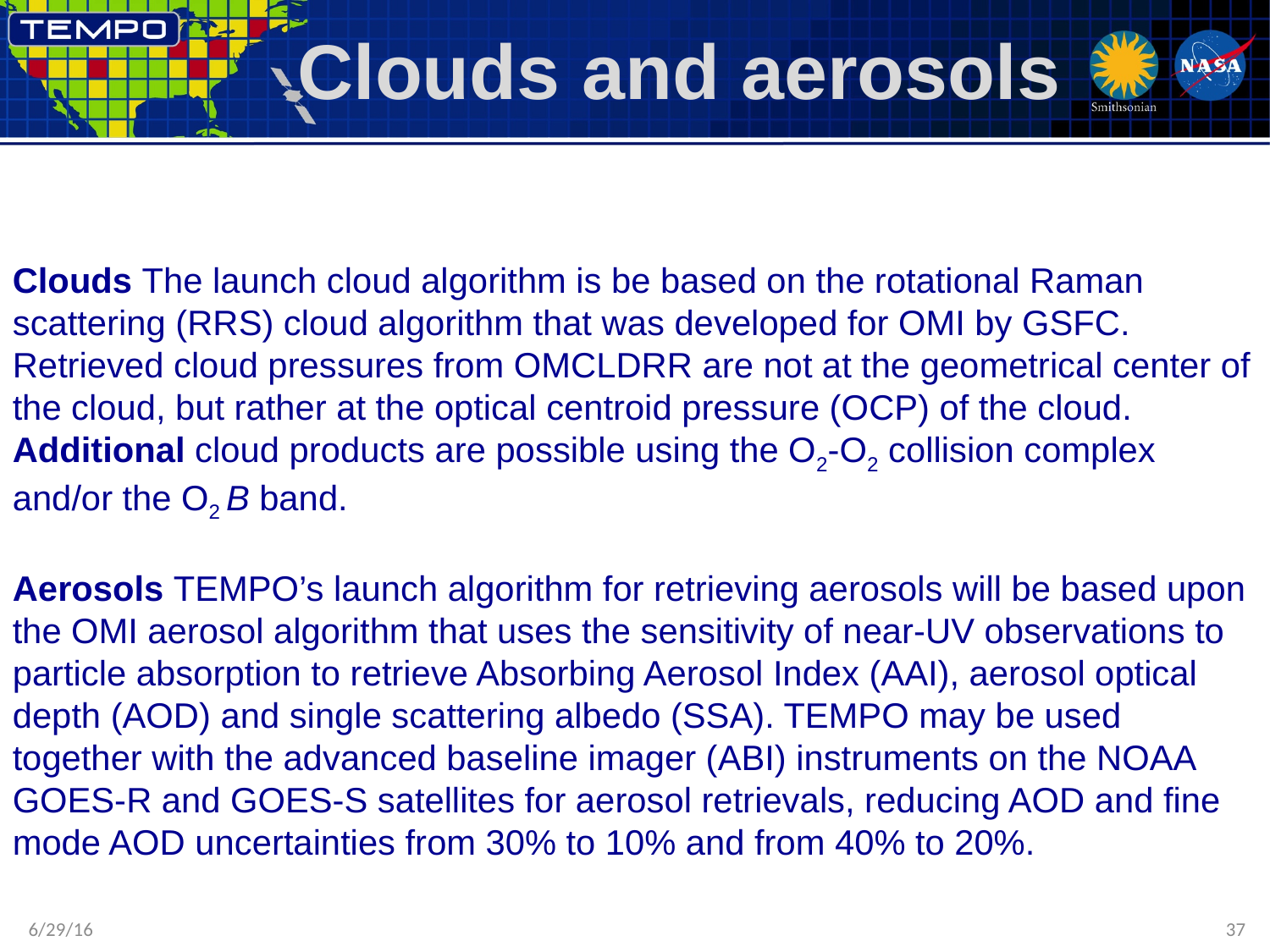

# Clouds and aerosols
Clouds The launch cloud algorithm is be based on the rotational Raman scattering (RRS) cloud algorithm that was developed for OMI by GSFC. Retrieved cloud pressures from OMCLDRR are not at the geometrical center of the cloud, but rather at the optical centroid pressure (OCP) of the cloud. Additional cloud products are possible using the O2-O2 collision complex and/or the O2 B band.

Aerosols TEMPO’s launch algorithm for retrieving aerosols will be based upon the OMI aerosol algorithm that uses the sensitivity of near-UV observations to particle absorption to retrieve Absorbing Aerosol Index (AAI), aerosol optical depth (AOD) and single scattering albedo (SSA). TEMPO may be used together with the advanced baseline imager (ABI) instruments on the NOAA GOES-R and GOES-S satellites for aerosol retrievals, reducing AOD and fine mode AOD uncertainties from 30% to 10% and from 40% to 20%.

6/29/16
37